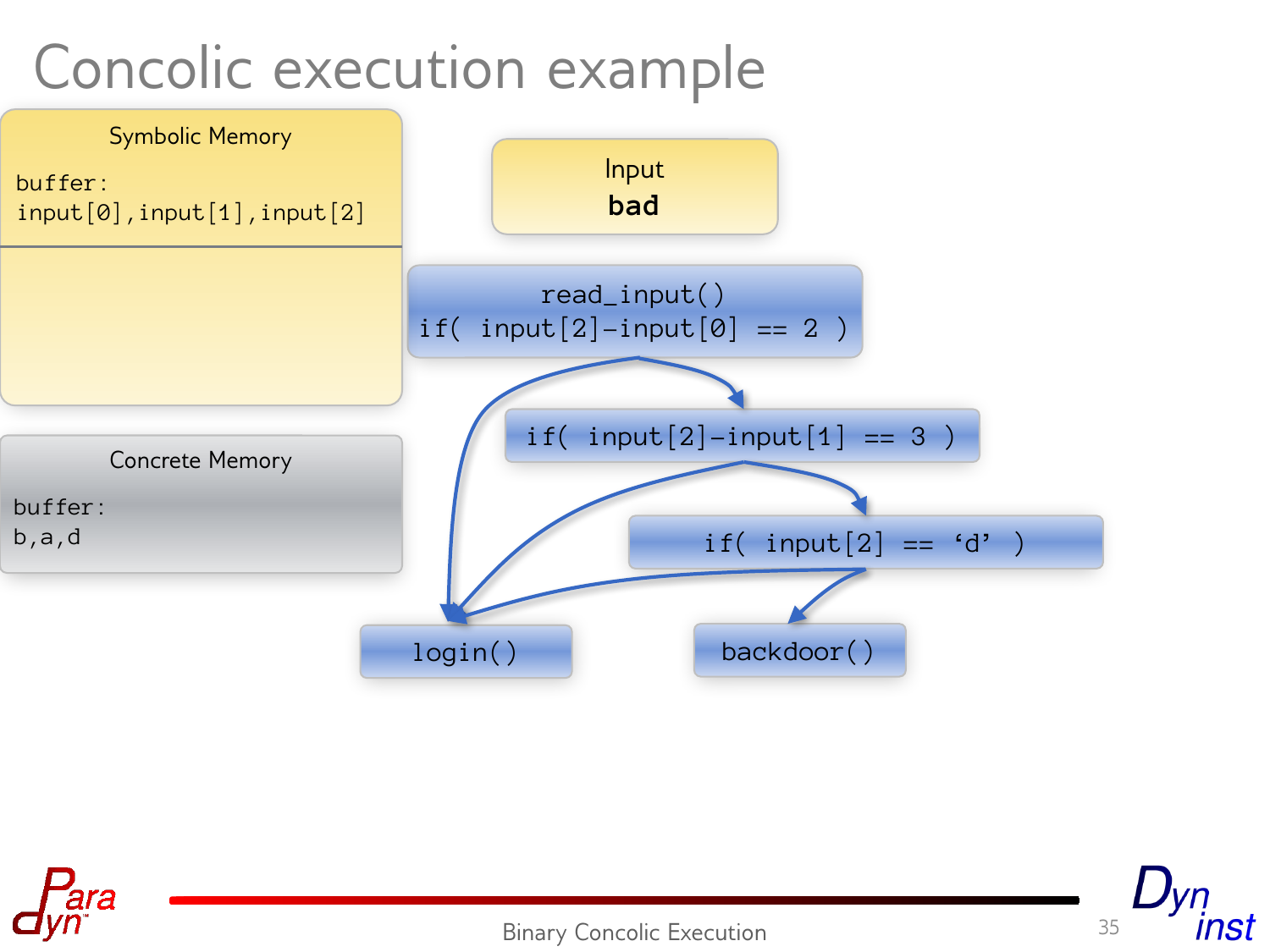

# Concolic execution example
Symbolic Memory

buffer: input[0],input[1],input[2]

Input
bad
read_input()
if( input[2]–input[0] == 2 )

if( input[2]-input[1] == 3 )

if( input[2] == ‘d’ )
backdoor()
login()
Concrete Memory

buffer:
b,a,d

35
Binary Concolic Execution